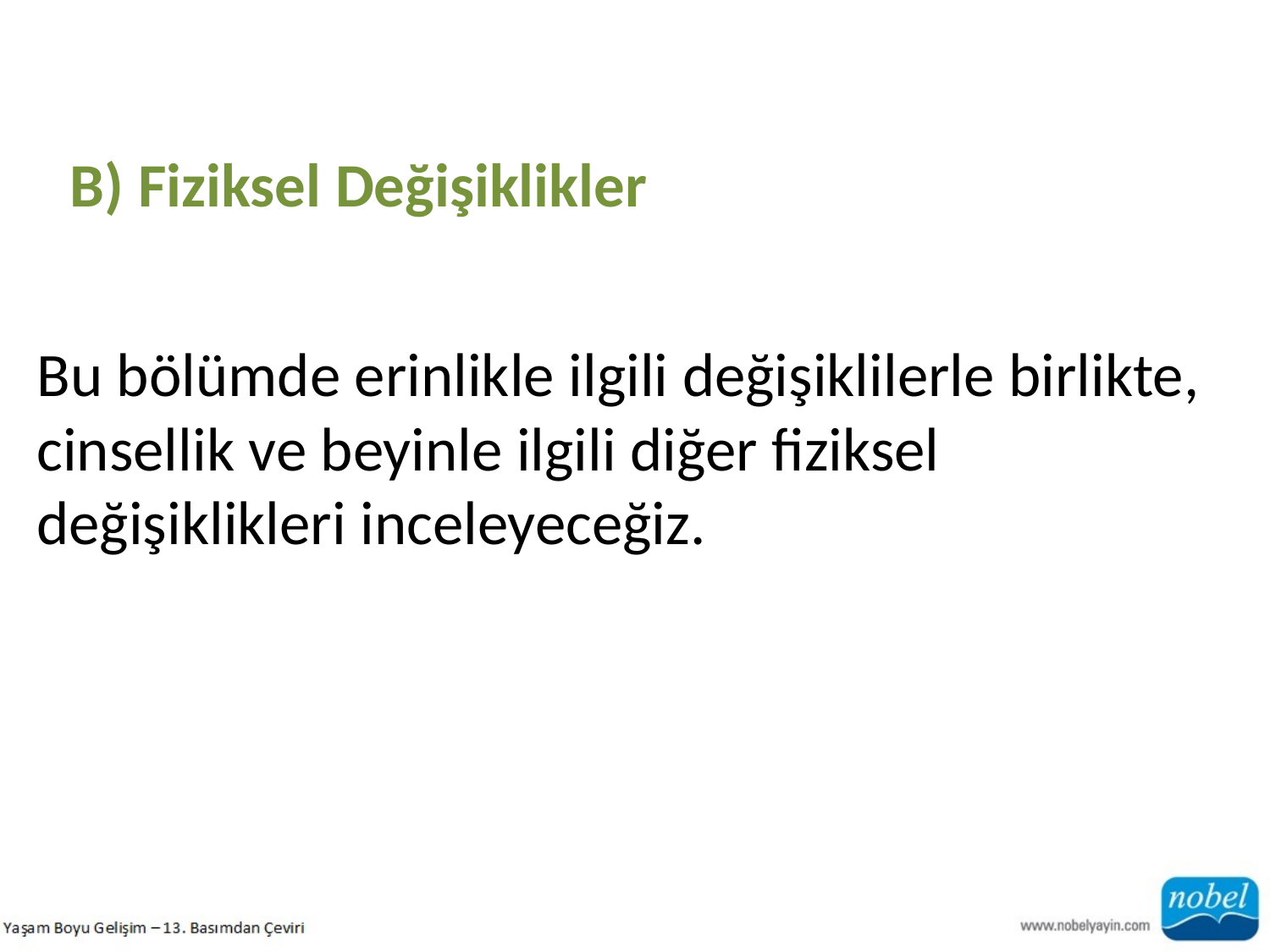

B) Fiziksel Değişiklikler
Bu bölümde erinlikle ilgili değişiklilerle birlikte, cinsellik ve beyinle ilgili diğer fiziksel değişiklikleri inceleyeceğiz.